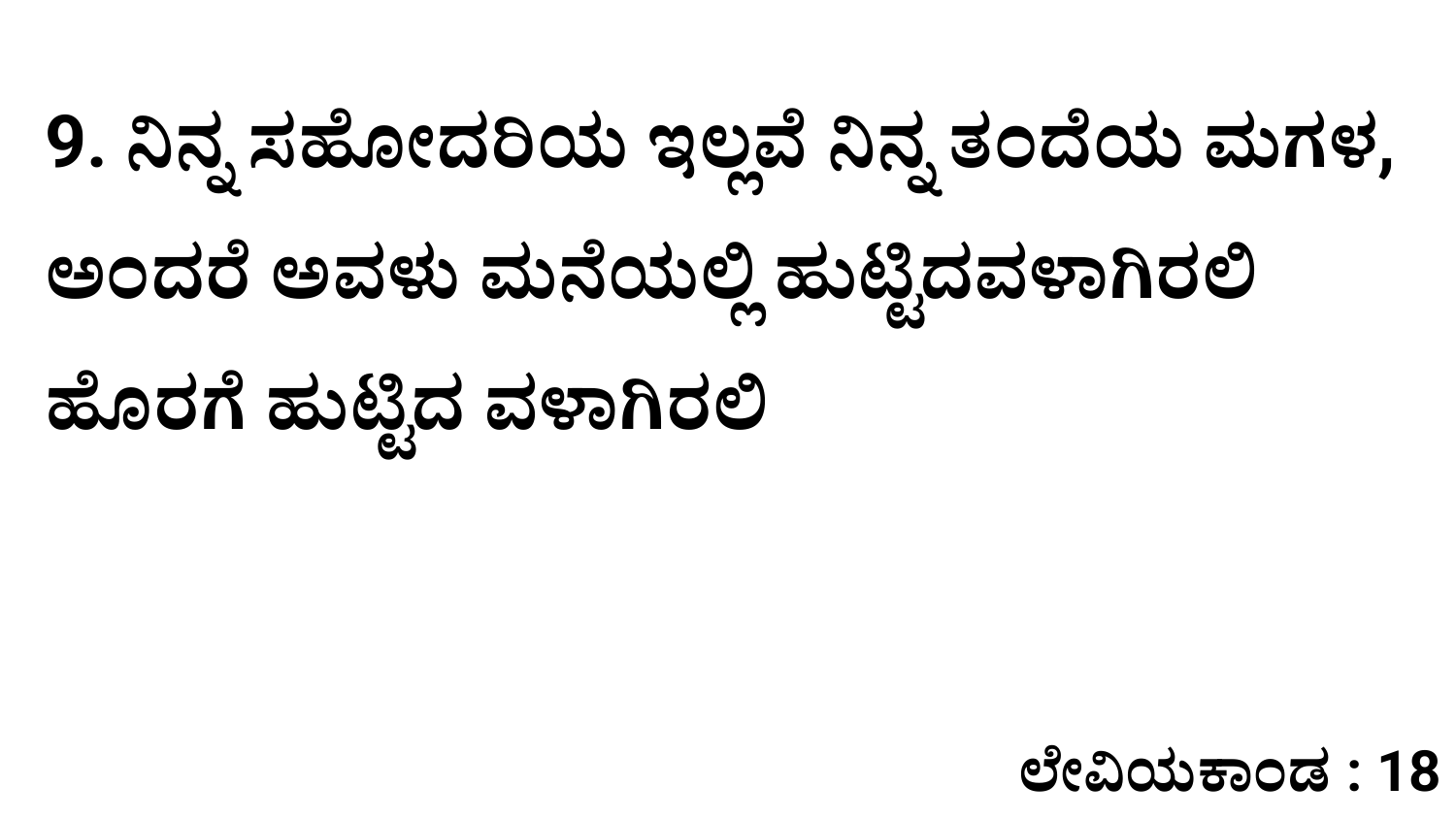

9. ನಿನ್ನ ಸಹೋದರಿಯ ಇಲ್ಲವೆ ನಿನ್ನ ತಂದೆಯ ಮಗಳ, ಅಂದರೆ ಅವಳು ಮನೆಯಲ್ಲಿ ಹುಟ್ಟಿದವಳಾಗಿರಲಿ ಹೊರಗೆ ಹುಟ್ಟಿದ ವಳಾಗಿರಲಿ
ಲೇವಿಯಕಾಂಡ : 18